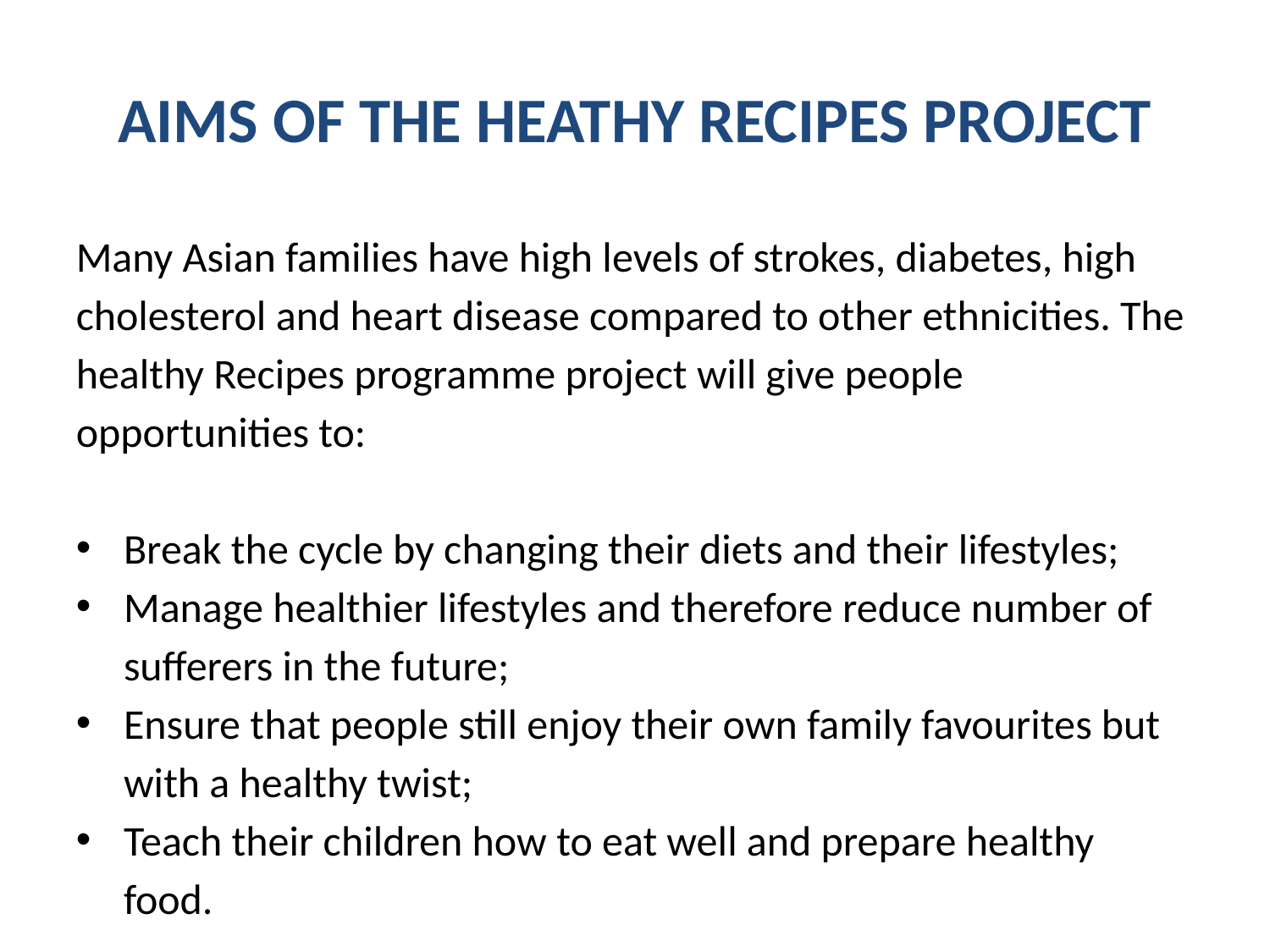

# AIMS OF THE HEATHY RECIPES PROJECT
Many Asian families have high levels of strokes, diabetes, high cholesterol and heart disease compared to other ethnicities. The healthy Recipes programme project will give people opportunities to:

Break the cycle by changing their diets and their lifestyles;
Manage healthier lifestyles and therefore reduce number of sufferers in the future;
Ensure that people still enjoy their own family favourites but with a healthy twist;
Teach their children how to eat well and prepare healthy food.